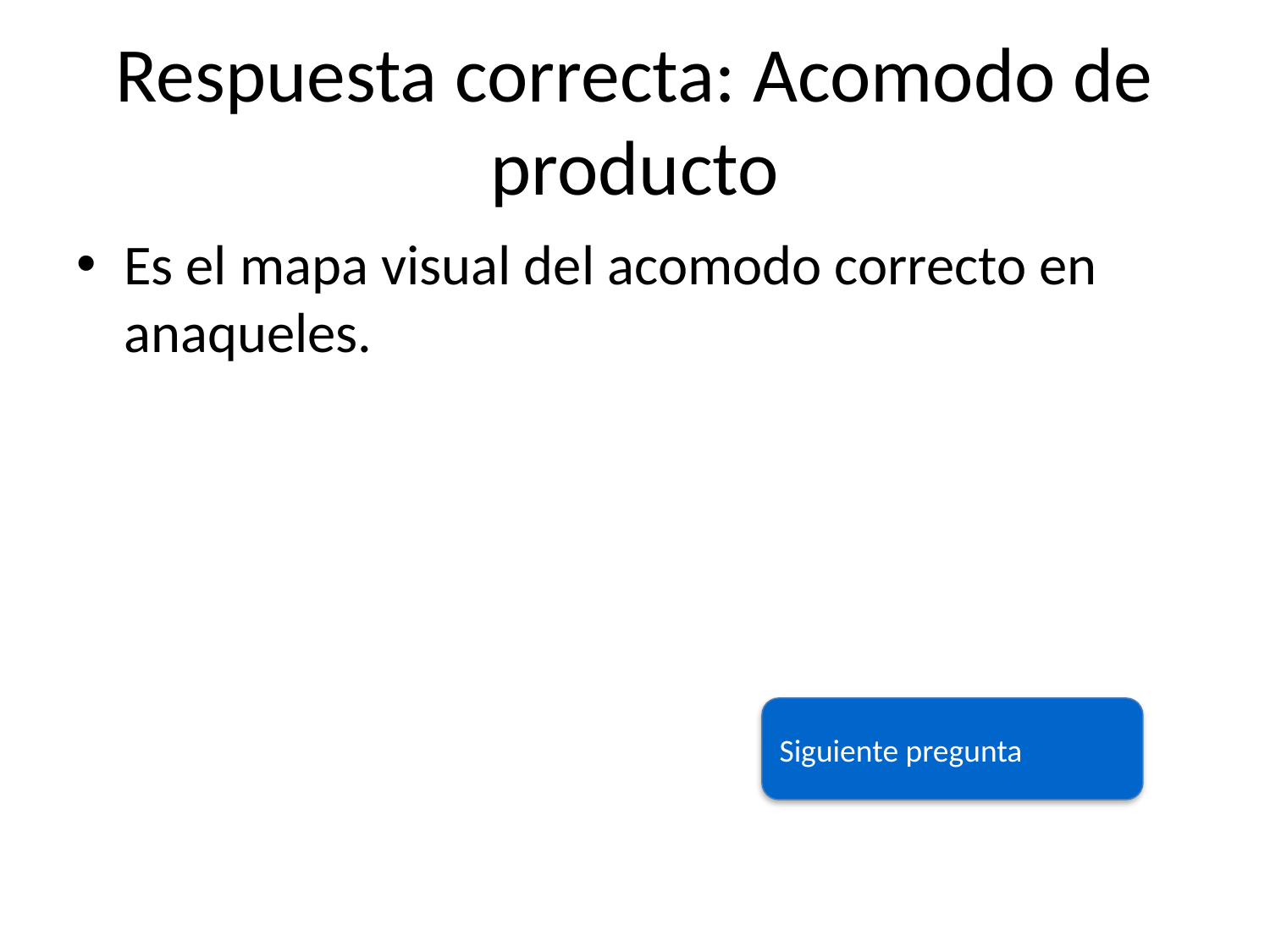

# Respuesta correcta: Acomodo de producto
Es el mapa visual del acomodo correcto en anaqueles.
Siguiente pregunta